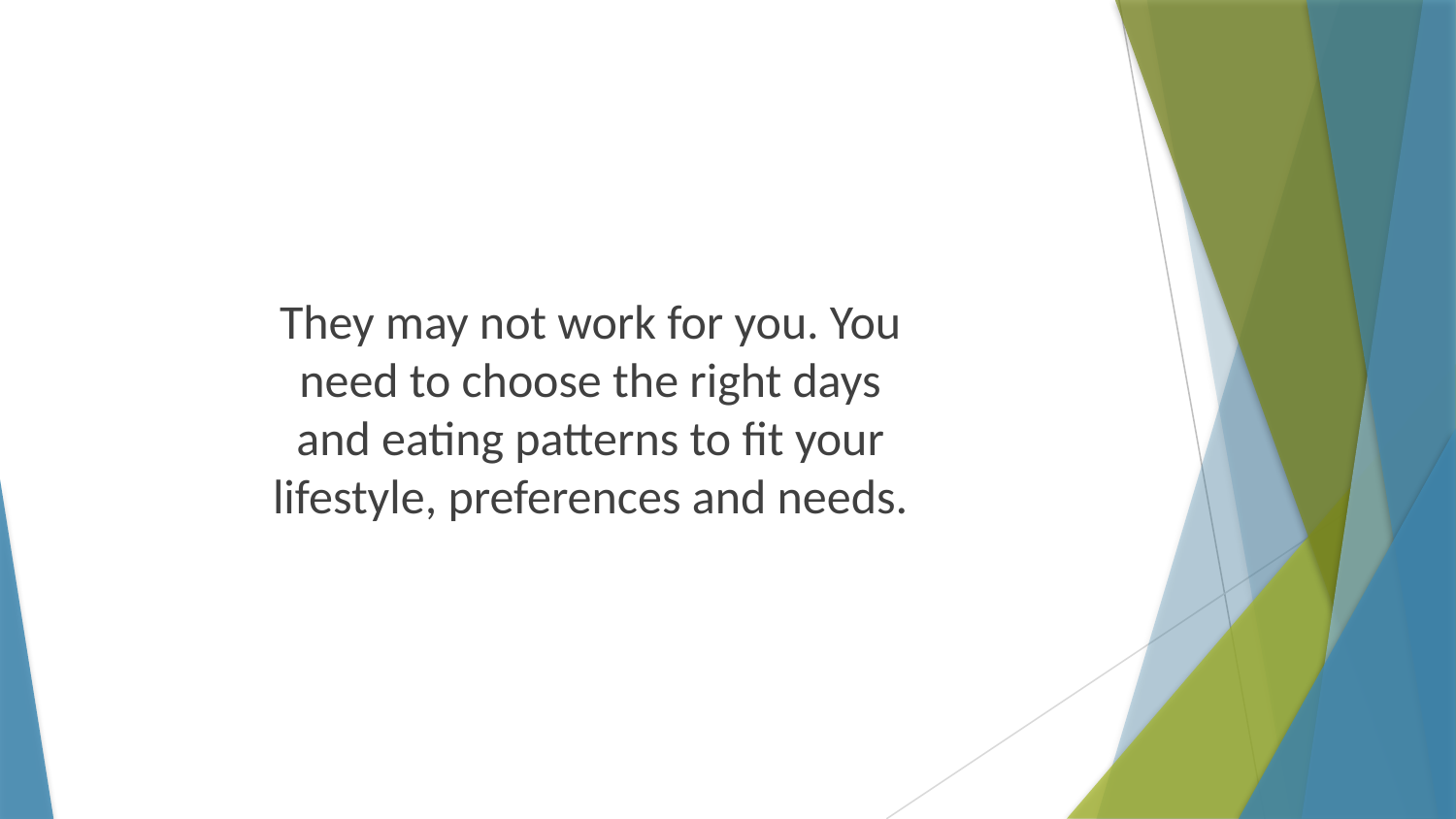

They may not work for you. You need to choose the right days and eating patterns to fit your lifestyle, preferences and needs.